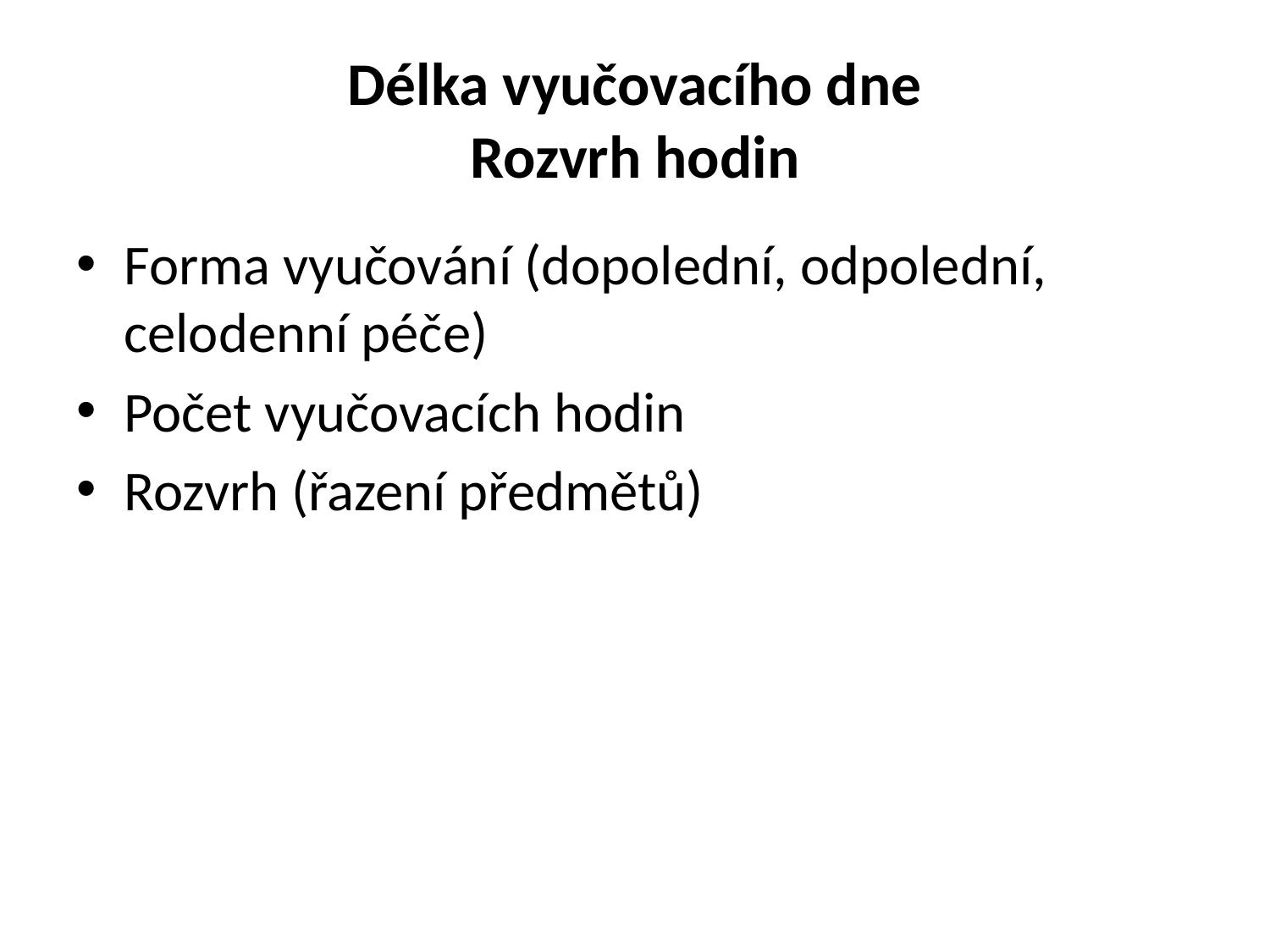

# Délka vyučovacího dne Rozvrh hodin
Forma vyučování (dopolední, odpolední, celodenní péče)
Počet vyučovacích hodin
Rozvrh (řazení předmětů)